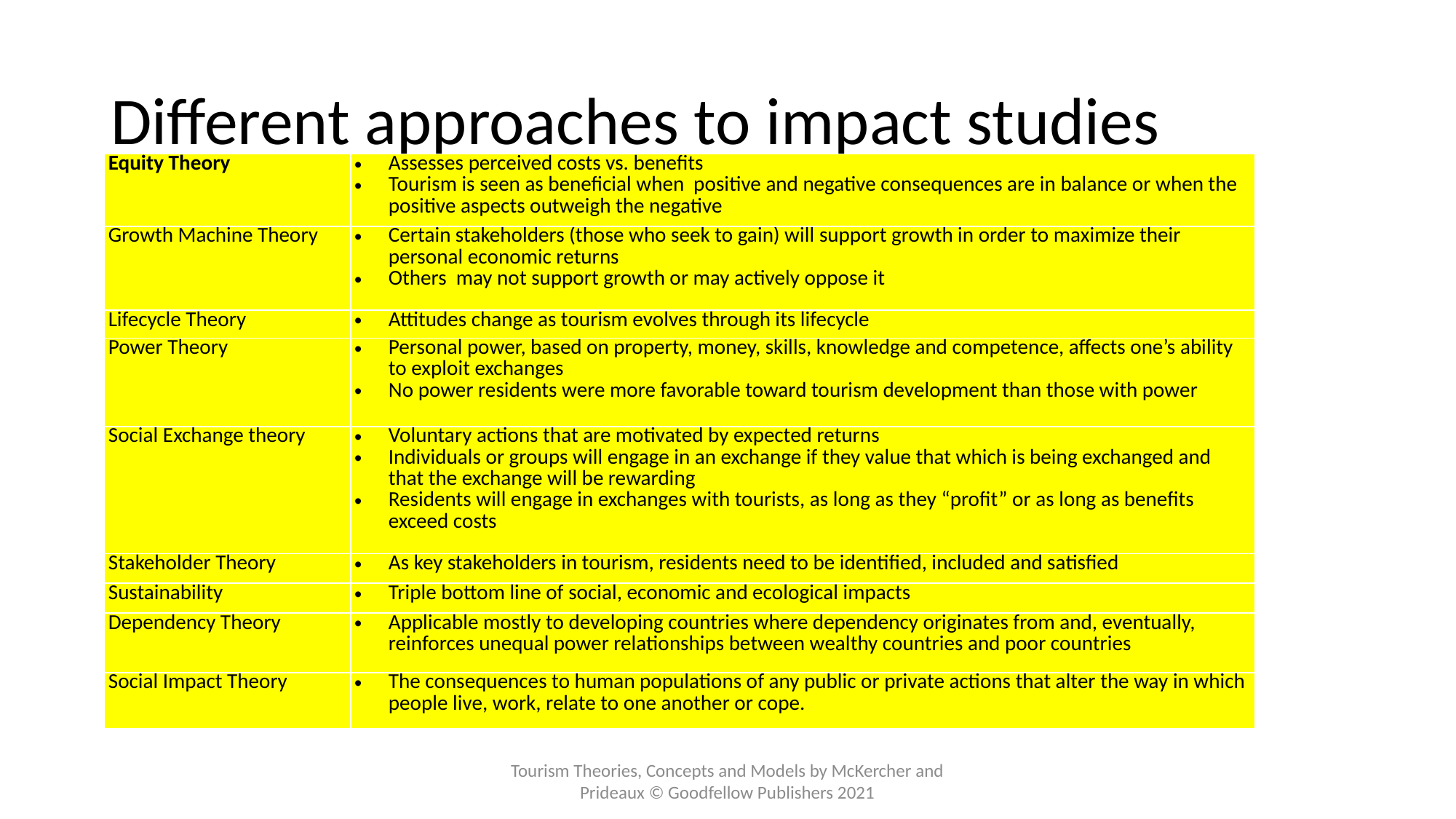

# Different approaches to impact studies
| Equity Theory | Assesses perceived costs vs. benefits Tourism is seen as beneficial when positive and negative consequences are in balance or when the positive aspects outweigh the negative |
| --- | --- |
| Growth Machine Theory | Certain stakeholders (those who seek to gain) will support growth in order to maximize their personal economic returns Others may not support growth or may actively oppose it |
| Lifecycle Theory | Attitudes change as tourism evolves through its lifecycle |
| Power Theory | Personal power, based on property, money, skills, knowledge and competence, affects one’s ability to exploit exchanges No power residents were more favorable toward tourism development than those with power |
| Social Exchange theory | Voluntary actions that are motivated by expected returns Individuals or groups will engage in an exchange if they value that which is being exchanged and that the exchange will be rewarding Residents will engage in exchanges with tourists, as long as they “profit” or as long as benefits exceed costs |
| Stakeholder Theory | As key stakeholders in tourism, residents need to be identified, included and satisfied |
| Sustainability | Triple bottom line of social, economic and ecological impacts |
| Dependency Theory | Applicable mostly to developing countries where dependency originates from and, eventually, reinforces unequal power relationships between wealthy countries and poor countries |
| Social Impact Theory | The consequences to human populations of any public or private actions that alter the way in which people live, work, relate to one another or cope. |
Tourism Theories, Concepts and Models by McKercher and Prideaux © Goodfellow Publishers 2021